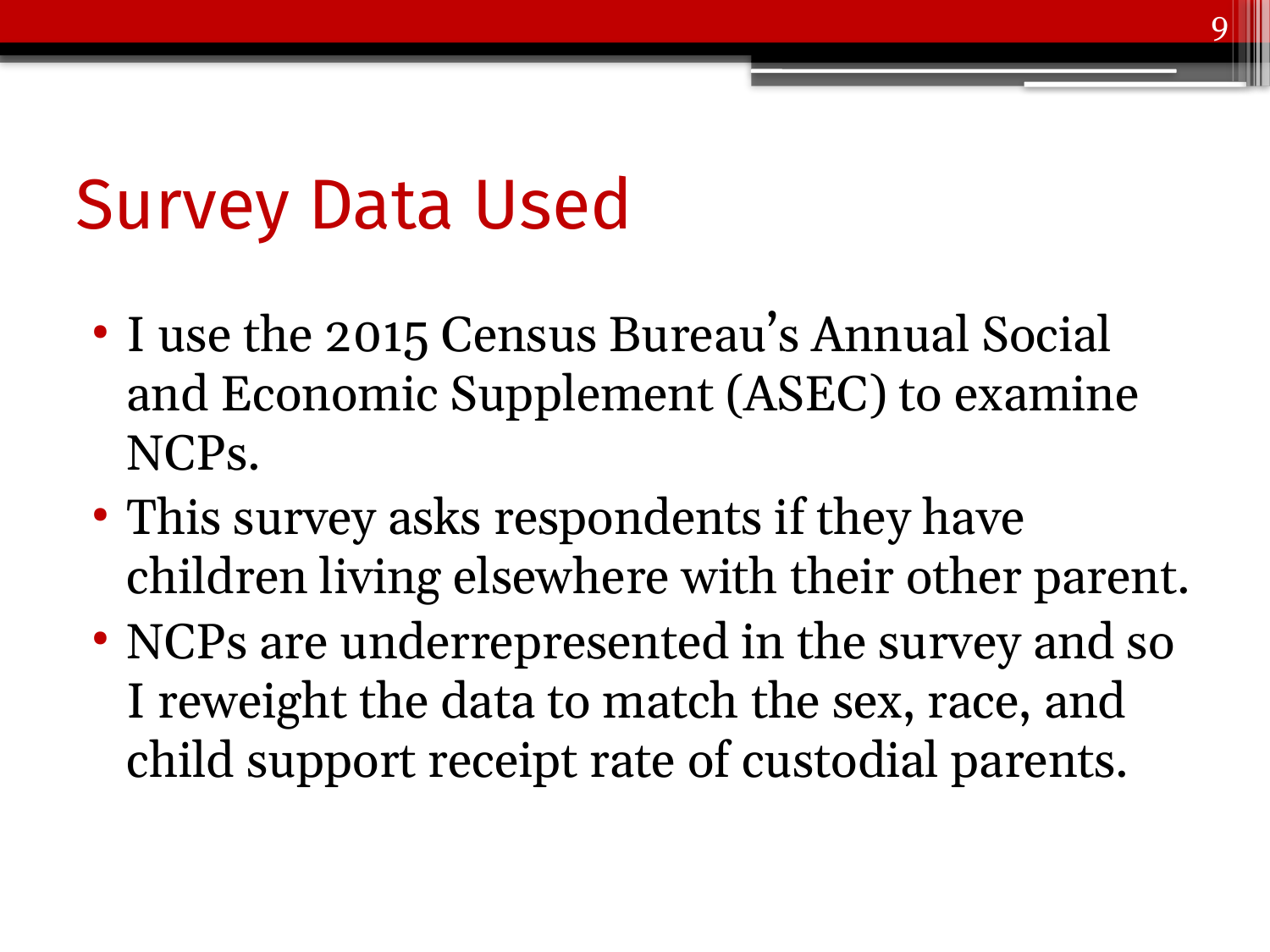

9
# Survey Data Used
I use the 2015 Census Bureau’s Annual Social and Economic Supplement (ASEC) to examine NCPs.
This survey asks respondents if they have children living elsewhere with their other parent.
NCPs are underrepresented in the survey and so I reweight the data to match the sex, race, and child support receipt rate of custodial parents.